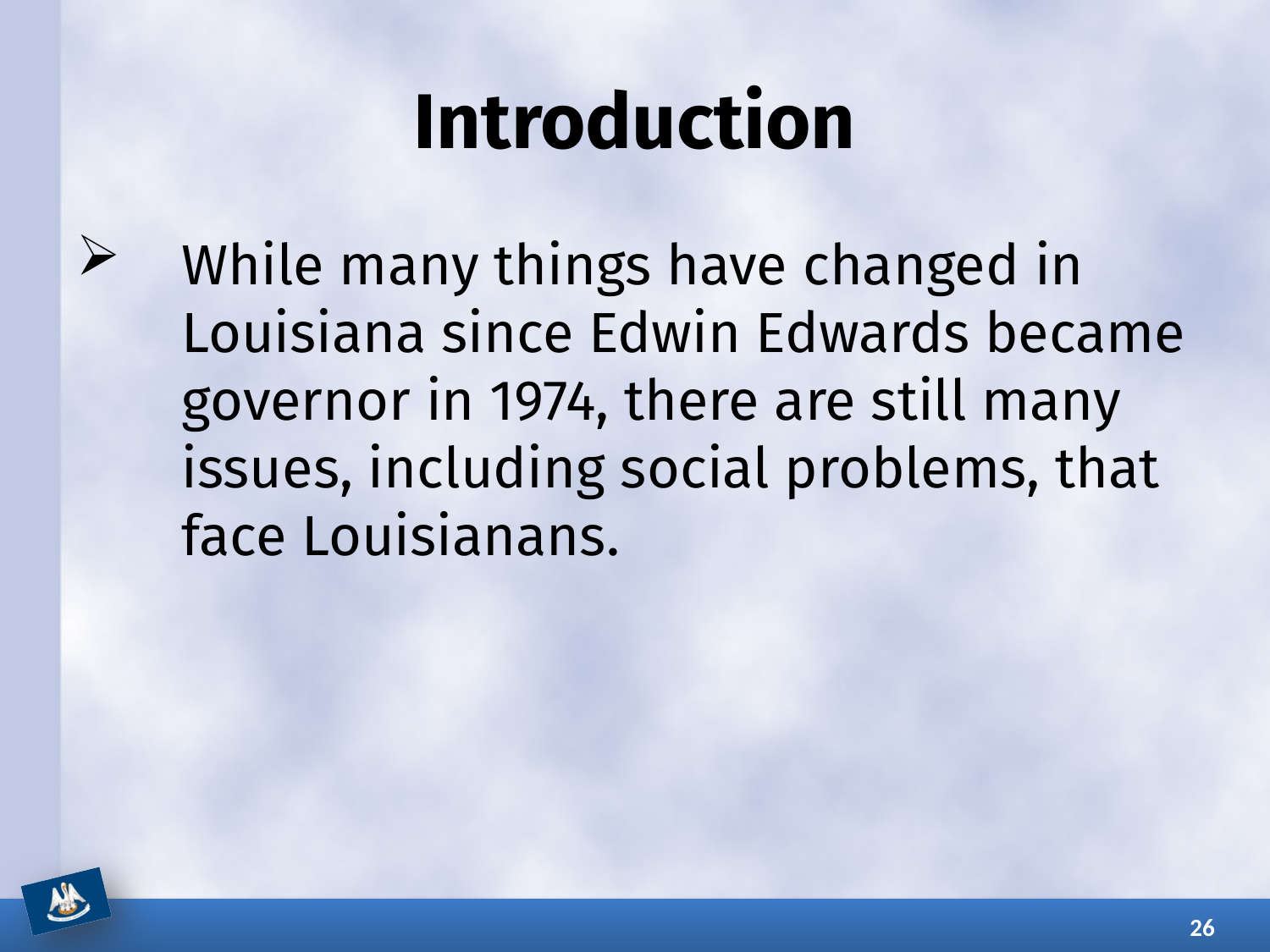

# Introduction
While many things have changed in Louisiana since Edwin Edwards became governor in 1974, there are still many issues, including social problems, that face Louisianans.
26